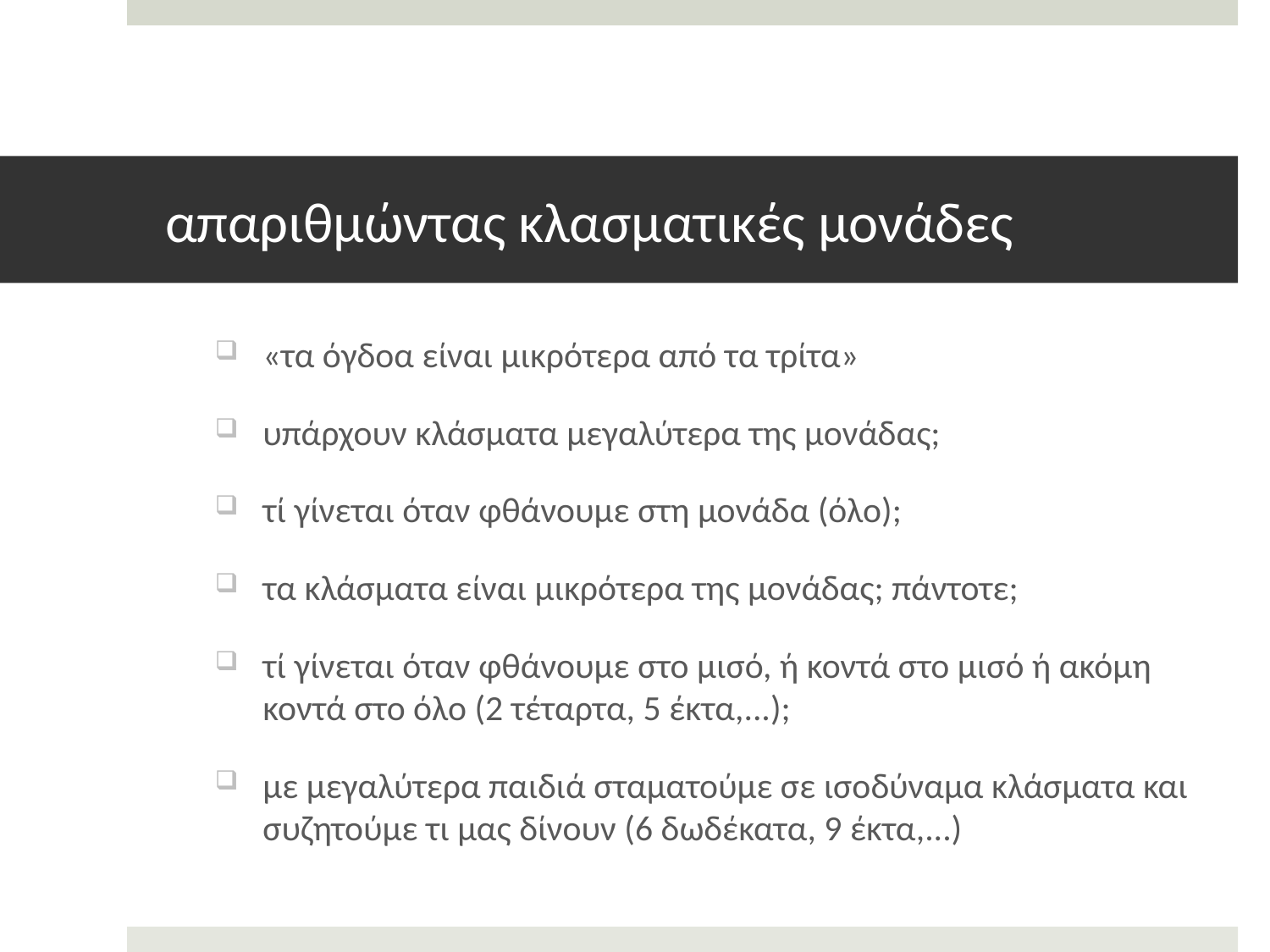

# απαριθμώντας κλασματικές μονάδες
«τα όγδοα είναι μικρότερα από τα τρίτα»
υπάρχουν κλάσματα μεγαλύτερα της μονάδας;
τί γίνεται όταν φθάνουμε στη μονάδα (όλο);
τα κλάσματα είναι μικρότερα της μονάδας; πάντοτε;
τί γίνεται όταν φθάνουμε στο μισό, ή κοντά στο μισό ή ακόμη κοντά στο όλο (2 τέταρτα, 5 έκτα,...);
με μεγαλύτερα παιδιά σταματούμε σε ισοδύναμα κλάσματα και συζητούμε τι μας δίνουν (6 δωδέκατα, 9 έκτα,...)